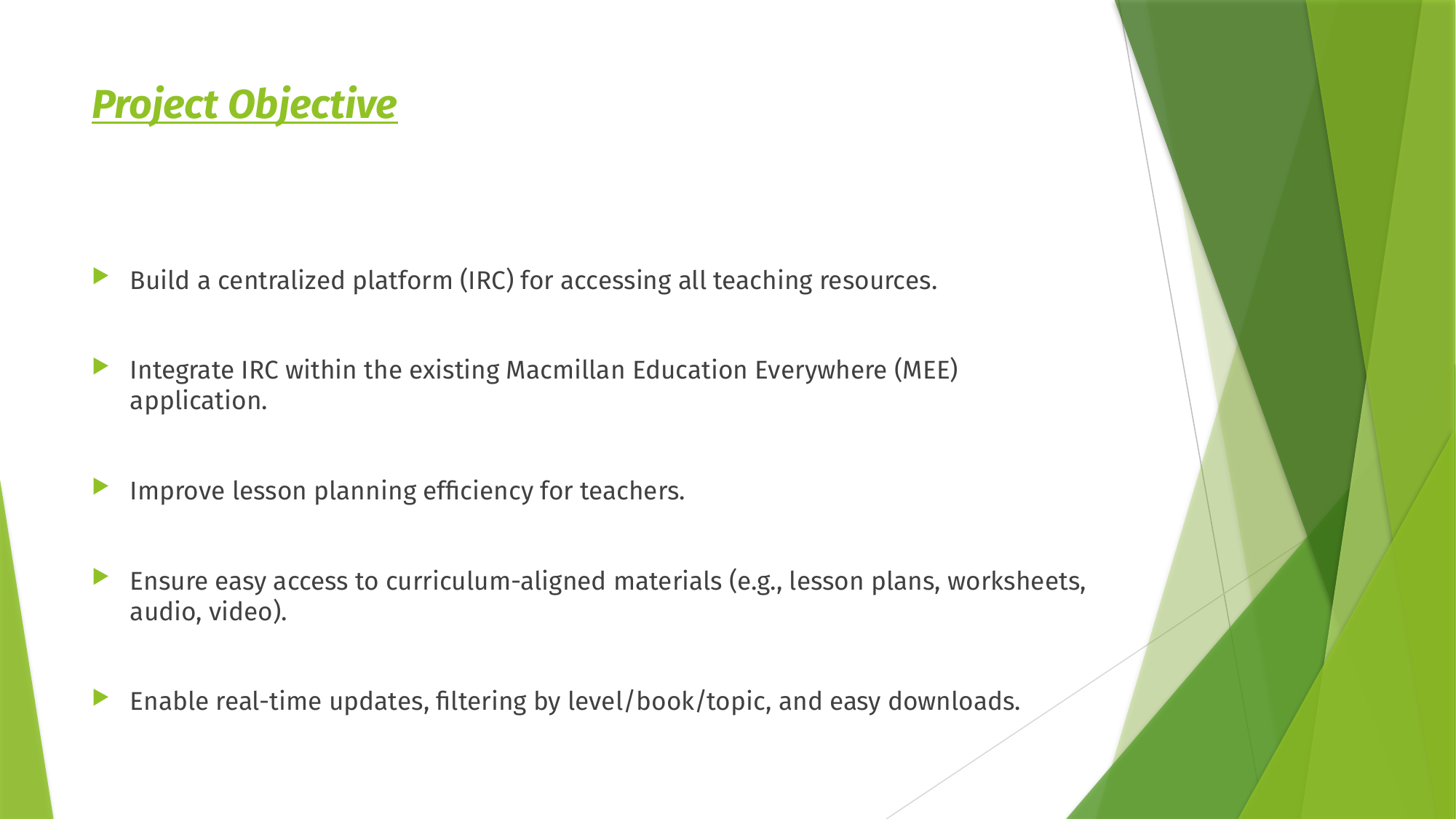

# Project Objective
Build a centralized platform (IRC) for accessing all teaching resources.

Integrate IRC within the existing Macmillan Education Everywhere (MEE) application.

Improve lesson planning efficiency for teachers.

Ensure easy access to curriculum-aligned materials (e.g., lesson plans, worksheets, audio, video).

Enable real-time updates, filtering by level/book/topic, and easy downloads.